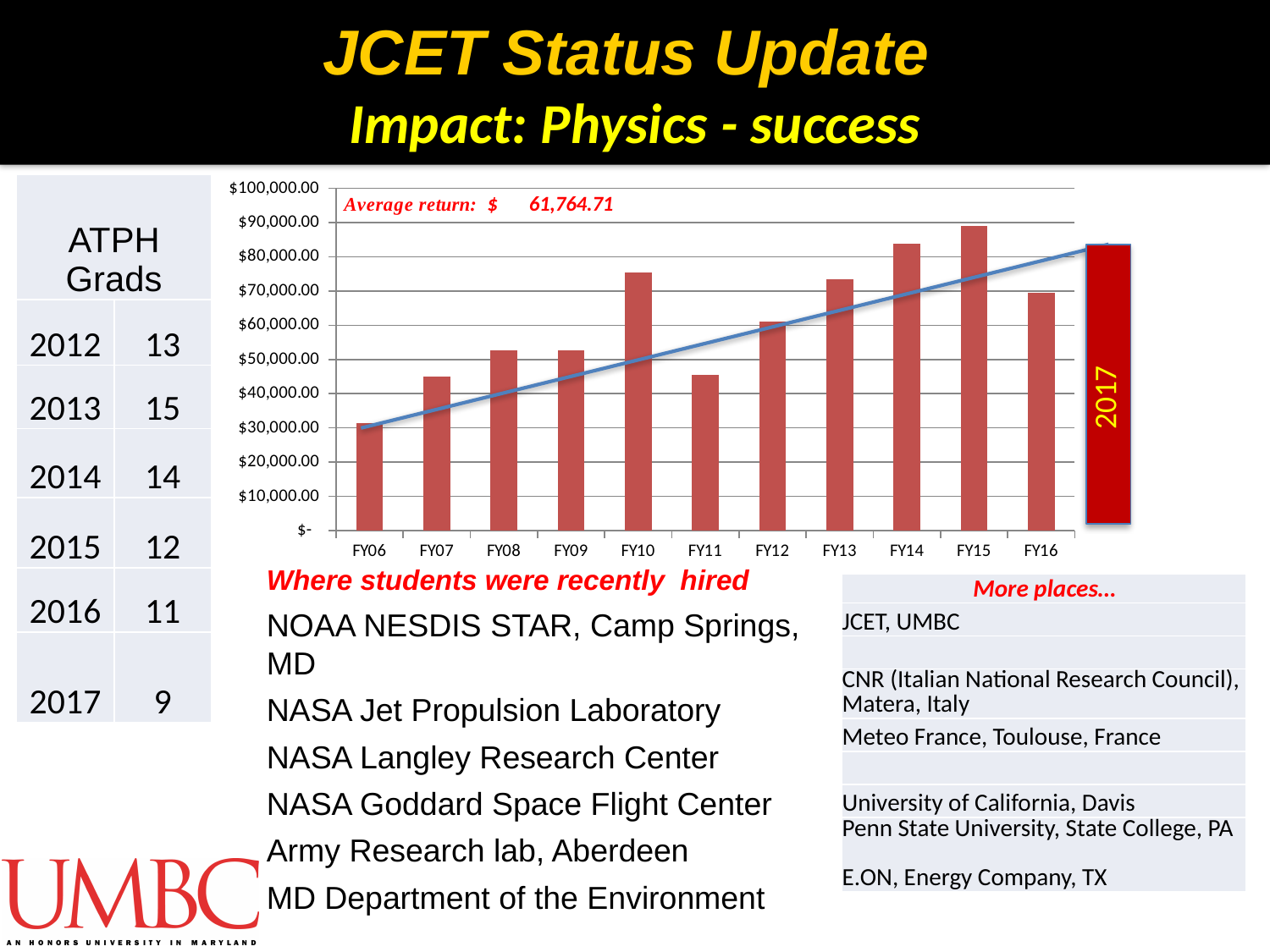

JCET Status Update
Impact: Physics - success

### Chart

| Category |  |
|---|---|
| FY06 | 31440.821 |
| FY07 | 45054.866 |
| FY08 | 52759.969 |
| FY09 | 52561.951 |
| FY10 | 75499.89699999997 |
| FY11 | 45469.645 |
| FY12 | 61069.91300000002 |
| FY13 | 73351.40199999997 |
| FY14 | 83807.99399999998 |
| FY15 | 88967.28300000001 |
| FY16 | 69428.064 |
| ATPH Grads |  |
| --- | --- |
| 2012 | 13 |
| 2013 | 15 |
| 2014 | 14 |
| 2015 | 12 |
| 2016 | 11 |
| 2017 | 9 |
Where students were recently  hired
NOAA NESDIS STAR, Camp Springs, MD
NASA Jet Propulsion Laboratory
NASA Langley Research Center
NASA Goddard Space Flight Center
Army Research lab, Aberdeen
MD Department of the Environment

| More places… |
| --- |
| JCET, UMBC |
|  |
| CNR (Italian National Research Council), Matera, Italy |
| Meteo France, Toulouse, France |
|  |
| University of California, Davis |
| Penn State University, State College, PA E.ON, Energy Company, TX |